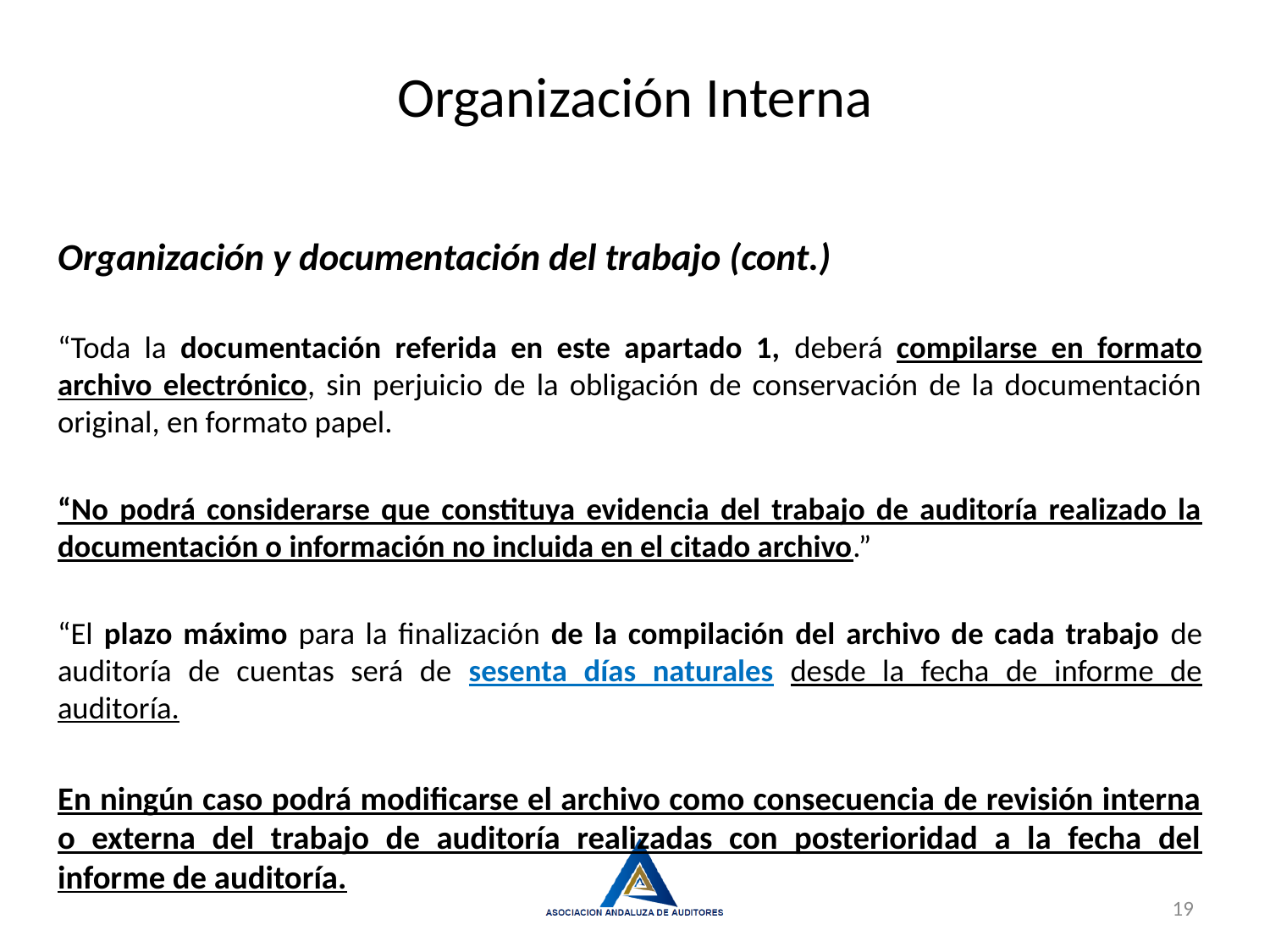

Organización Interna

Organización y documentación del trabajo (cont.)

“Toda la documentación referida en este apartado 1, deberá compilarse en formato archivo electrónico, sin perjuicio de la obligación de conservación de la documentación original, en formato papel.

“No podrá considerarse que constituya evidencia del trabajo de auditoría realizado la documentación o información no incluida en el citado archivo.”

“El plazo máximo para la finalización de la compilación del archivo de cada trabajo de auditoría de cuentas será de sesenta días naturales desde la fecha de informe de auditoría.

En ningún caso podrá modificarse el archivo como consecuencia de revisión interna o externa del trabajo de auditoría realizadas con posterioridad a la fecha del informe de auditoría.

19